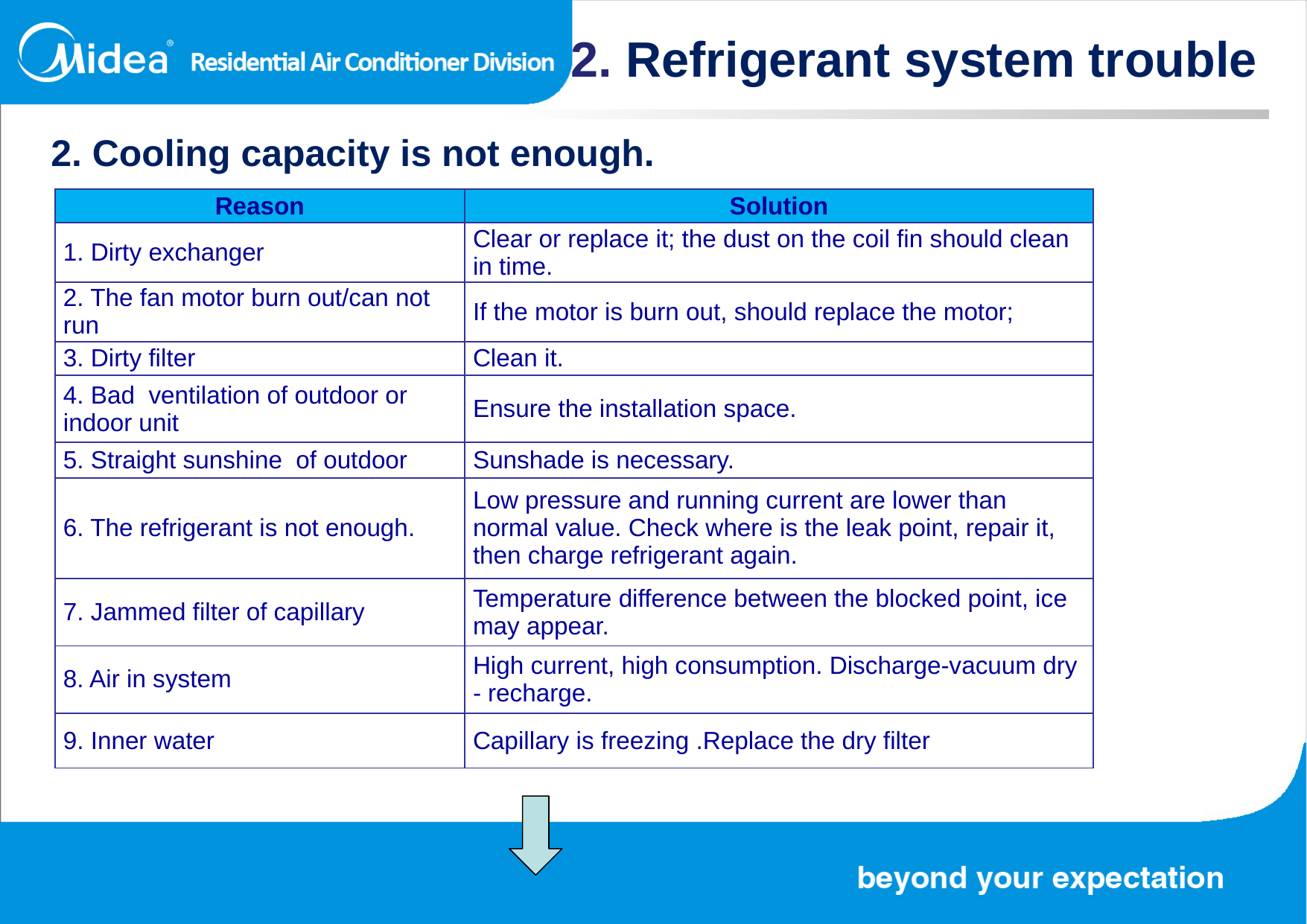

2. Refrigerant system trouble

2. Cooling capacity is not enough.
| Reason | Solution |
| --- | --- |
| 1. Dirty exchanger | Clear or replace it; the dust on the coil fin should clean in time. |
| 2. The fan motor burn out/can not run | If the motor is burn out, should replace the motor; |
| 3. Dirty filter | Clean it. |
| 4. Bad ventilation of outdoor or indoor unit | Ensure the installation space. |
| 5. Straight sunshine of outdoor | Sunshade is necessary. |
| 6. The refrigerant is not enough. | Low pressure and running current are lower than normal value. Check where is the leak point, repair it, then charge refrigerant again. |
| 7. Jammed filter of capillary | Temperature difference between the blocked point, ice may appear. |
| 8. Air in system | High current, high consumption. Discharge-vacuum dry - recharge. |
| 9. Inner water | Capillary is freezing .Replace the dry filter |